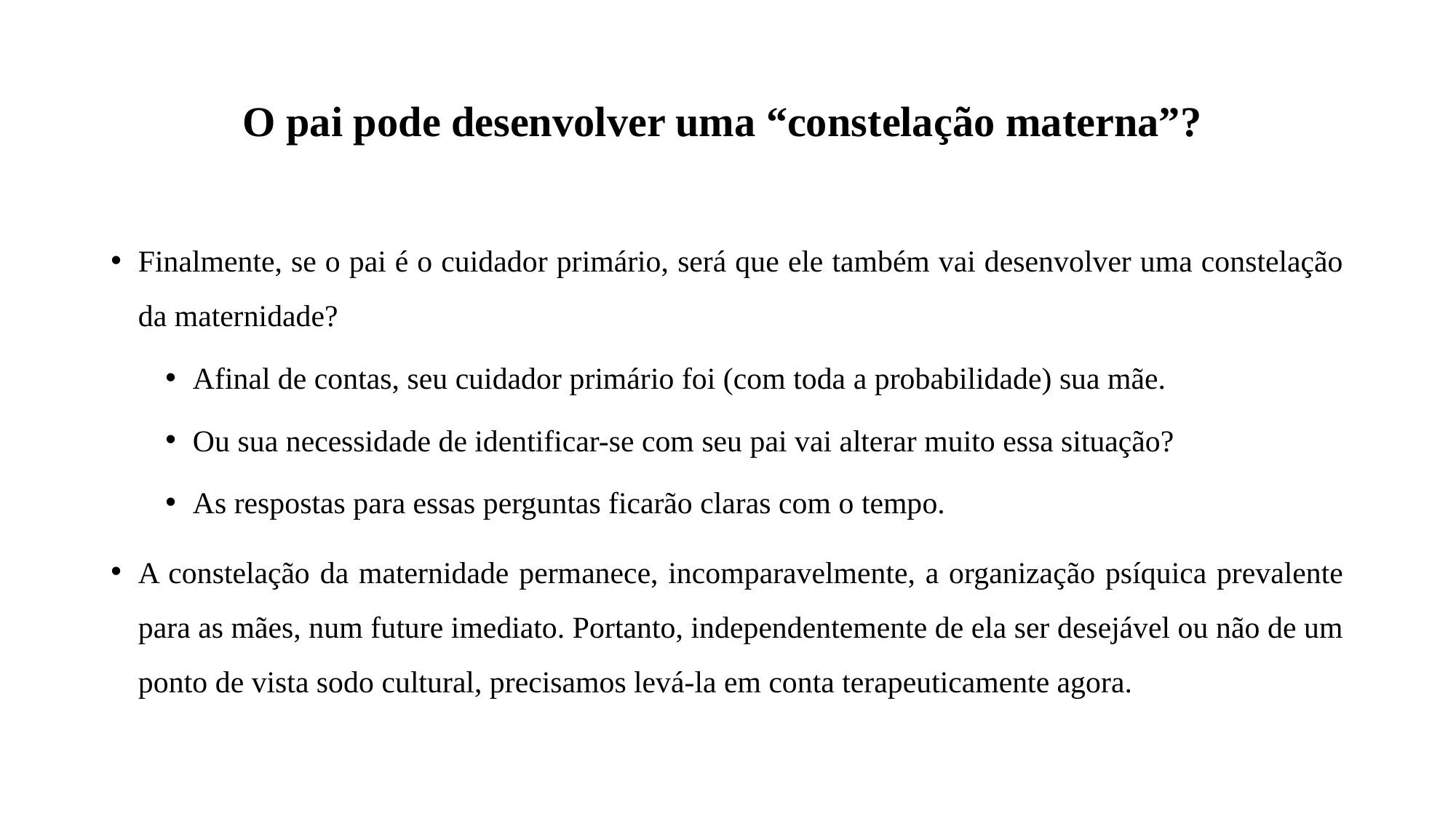

# O pai pode desenvolver uma “constelação materna”?
Finalmente, se o pai é o cuidador primário, será que ele também vai desenvolver uma constelação da maternidade?
Afinal de contas, seu cuidador primário foi (com toda a probabilidade) sua mãe.
Ou sua necessidade de identificar-se com seu pai vai alterar muito essa situação?
As respostas para essas perguntas ficarão claras com o tempo.
A constelação da maternidade permanece, incomparavelmente, a organização psíquica prevalente para as mães, num future imediato. Portanto, independentemente de ela ser desejável ou não de um ponto de vista sodo cultural, precisamos levá-la em conta terapeuticamente agora.